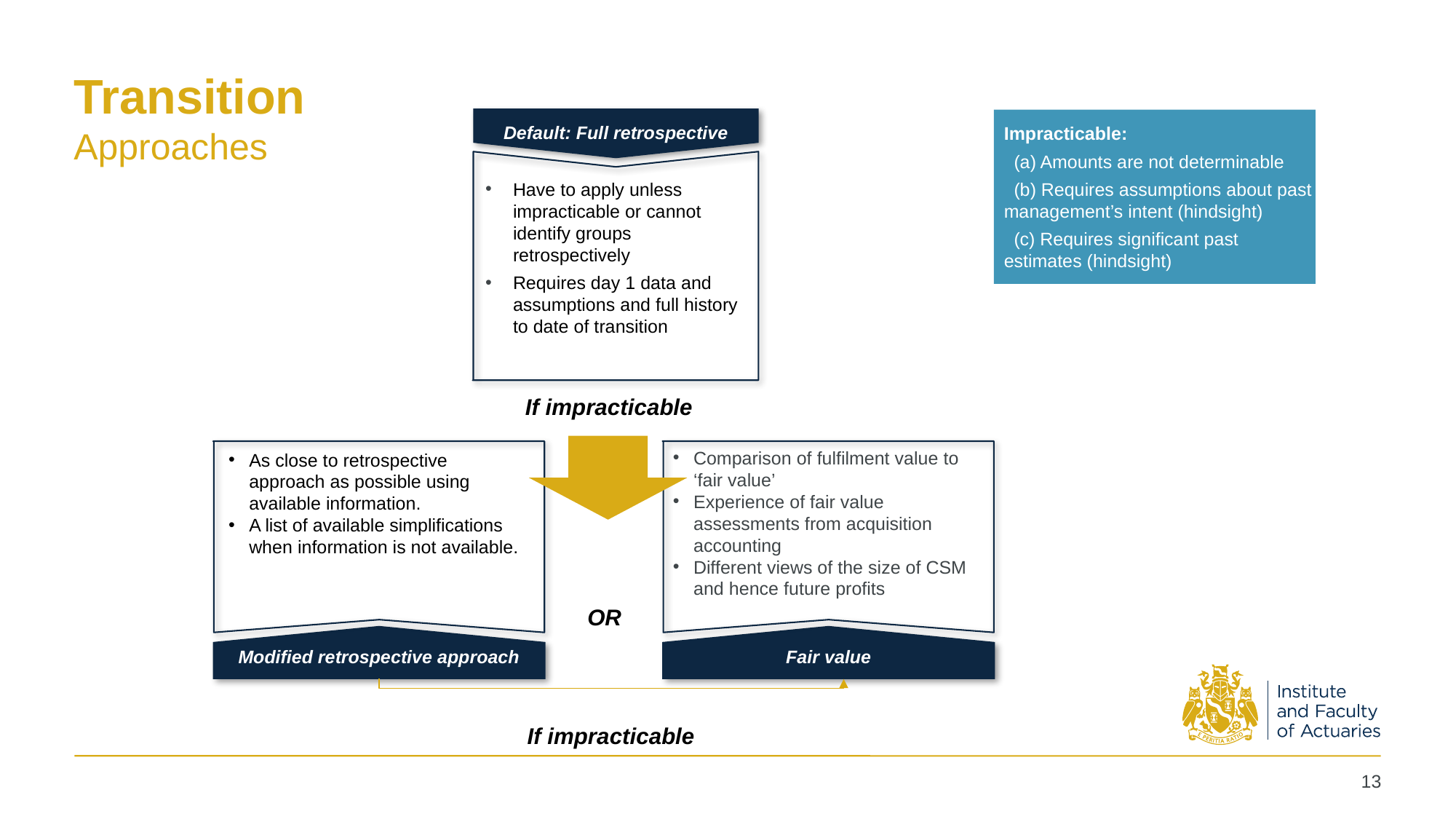

# Transition Approaches
Default: Full retrospective

Have to apply unless impracticable or cannot identify groups retrospectively
Requires day 1 data and assumptions and full history to date of transition
Impracticable:
(a) Amounts are not determinable
(b) Requires assumptions about past management’s intent (hindsight)
(c) Requires significant past estimates (hindsight)
If impracticable

Comparison of fulfilment value to ‘fair value’
Experience of fair value assessments from acquisition accounting
Different views of the size of CSM and hence future profits

Fair value

As close to retrospective approach as possible using available information.
A list of available simplifications when information is not available.

Modified retrospective approach
OR
If impracticable
13